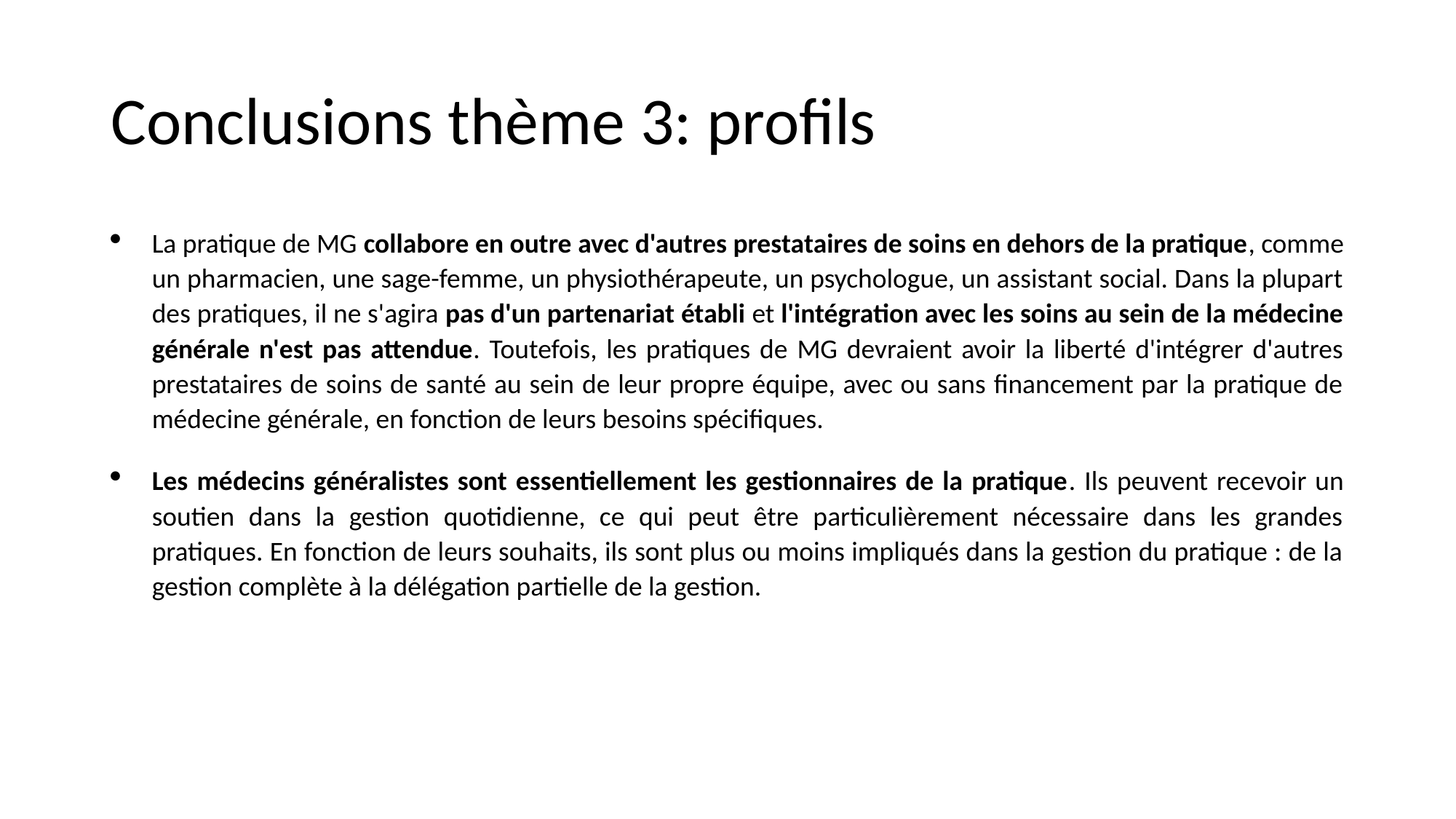

# Conclusions thème 3: profils
La pratique de MG collabore en outre avec d'autres prestataires de soins en dehors de la pratique, comme un pharmacien, une sage-femme, un physiothérapeute, un psychologue, un assistant social. Dans la plupart des pratiques, il ne s'agira pas d'un partenariat établi et l'intégration avec les soins au sein de la médecine générale n'est pas attendue. Toutefois, les pratiques de MG devraient avoir la liberté d'intégrer d'autres prestataires de soins de santé au sein de leur propre équipe, avec ou sans financement par la pratique de médecine générale, en fonction de leurs besoins spécifiques.
Les médecins généralistes sont essentiellement les gestionnaires de la pratique. Ils peuvent recevoir un soutien dans la gestion quotidienne, ce qui peut être particulièrement nécessaire dans les grandes pratiques. En fonction de leurs souhaits, ils sont plus ou moins impliqués dans la gestion du pratique : de la gestion complète à la délégation partielle de la gestion.